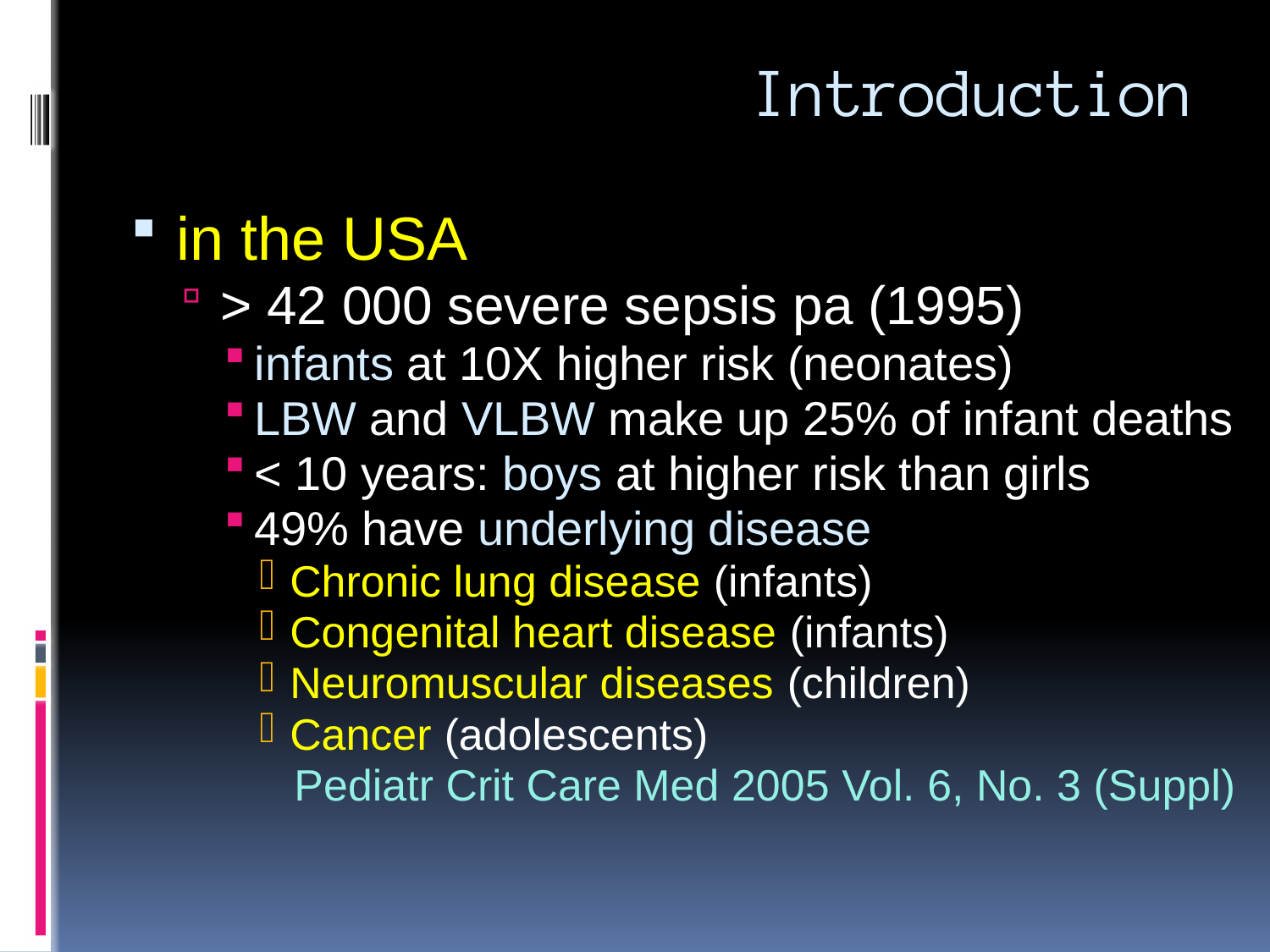

# Introduction

in the USA
> 42 000 severe sepsis pa (1995)
infants at 10X higher risk (neonates)
LBW and VLBW make up 25% of infant deaths
< 10 years: boys at higher risk than girls
49% have underlying disease
Chronic lung disease (infants)
Congenital heart disease (infants)
Neuromuscular diseases (children)
Cancer (adolescents)
Pediatr Crit Care Med 2005 Vol. 6, No. 3 (Suppl)